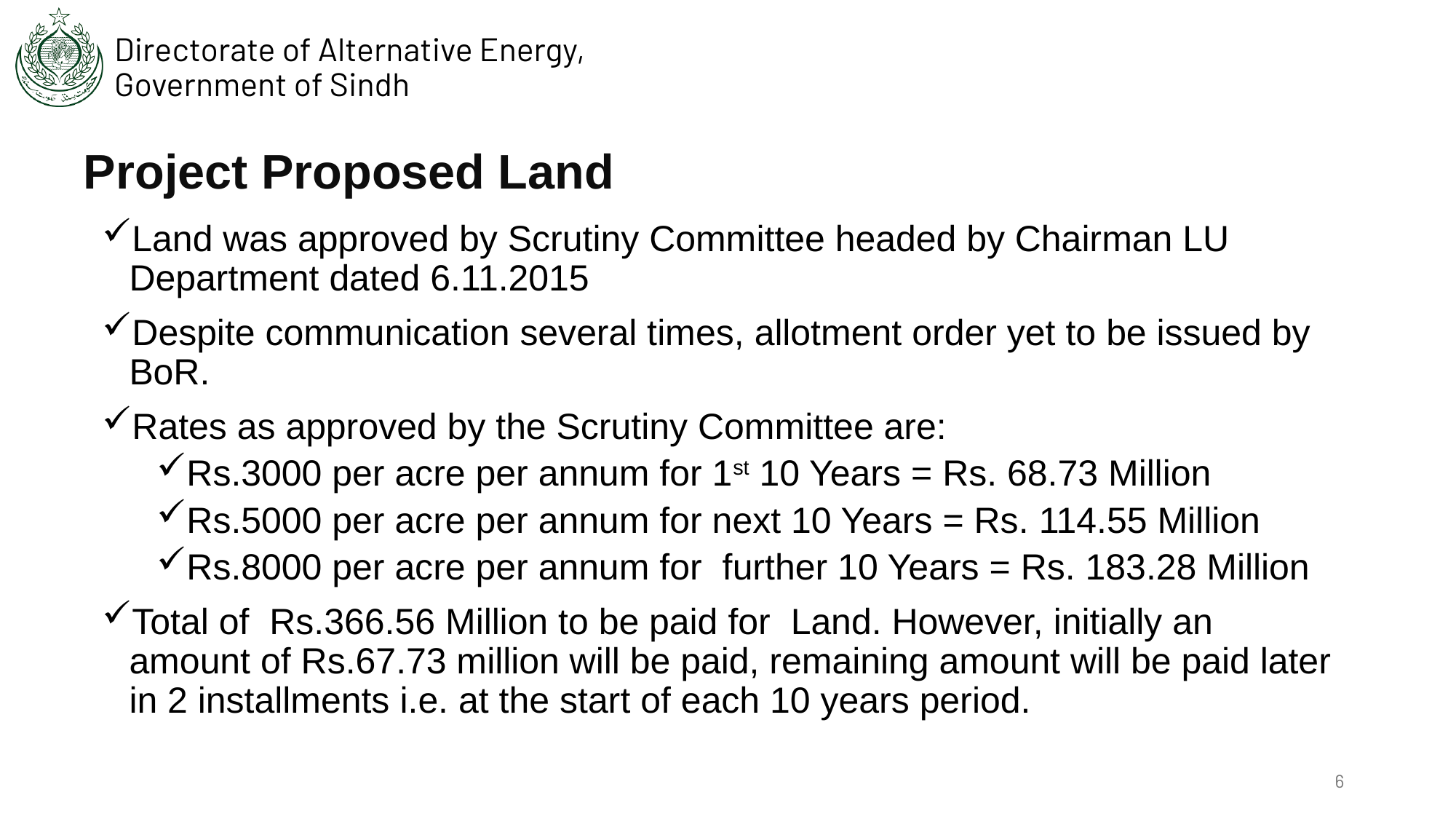

# Project Proposed Land
Land was approved by Scrutiny Committee headed by Chairman LU Department dated 6.11.2015
Despite communication several times, allotment order yet to be issued by BoR.
Rates as approved by the Scrutiny Committee are:
Rs.3000 per acre per annum for 1st 10 Years = Rs. 68.73 Million
Rs.5000 per acre per annum for next 10 Years = Rs. 114.55 Million
Rs.8000 per acre per annum for  further 10 Years = Rs. 183.28 Million
Total of  Rs.366.56 Million to be paid for  Land. However, initially an amount of Rs.67.73 million will be paid, remaining amount will be paid later in 2 installments i.e. at the start of each 10 years period.
6